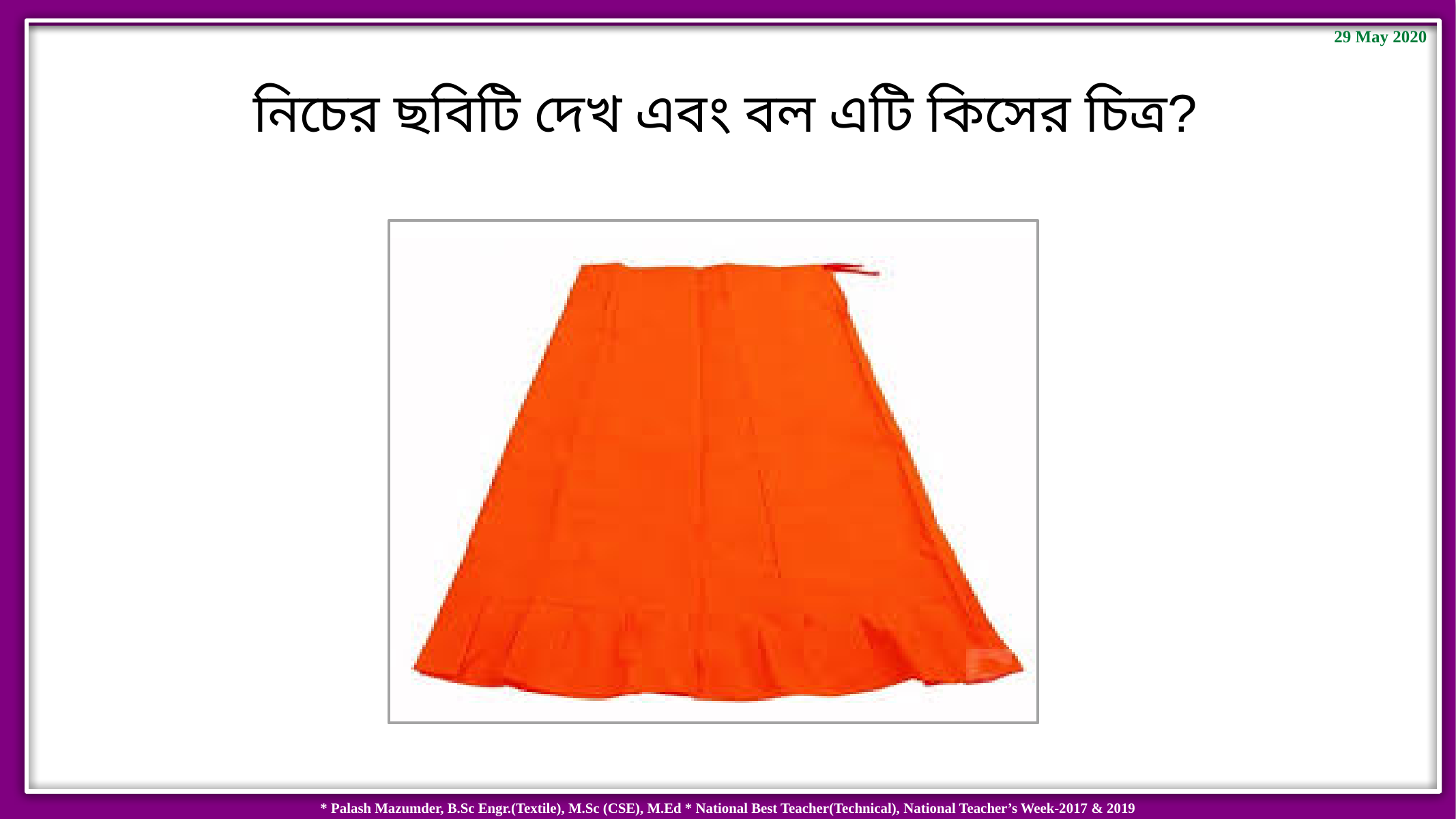

নিচের ছবিটি দেখ এবং বল এটি কিসের চিত্র?